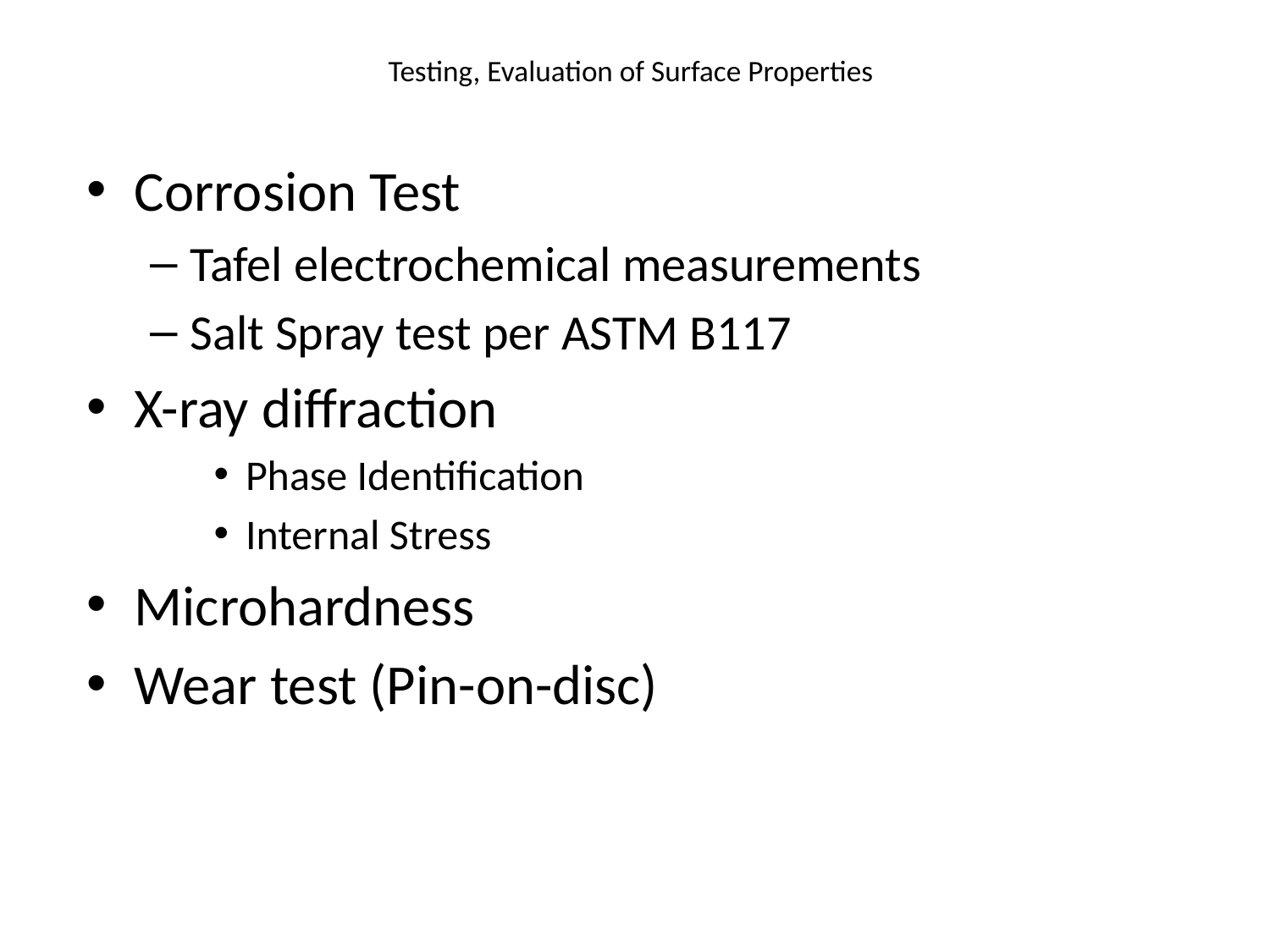

# Testing, Evaluation of Surface Properties
Corrosion Test
Tafel electrochemical measurements
Salt Spray test per ASTM B117
X-ray diffraction
Phase Identification
Internal Stress
Microhardness
Wear test (Pin-on-disc)